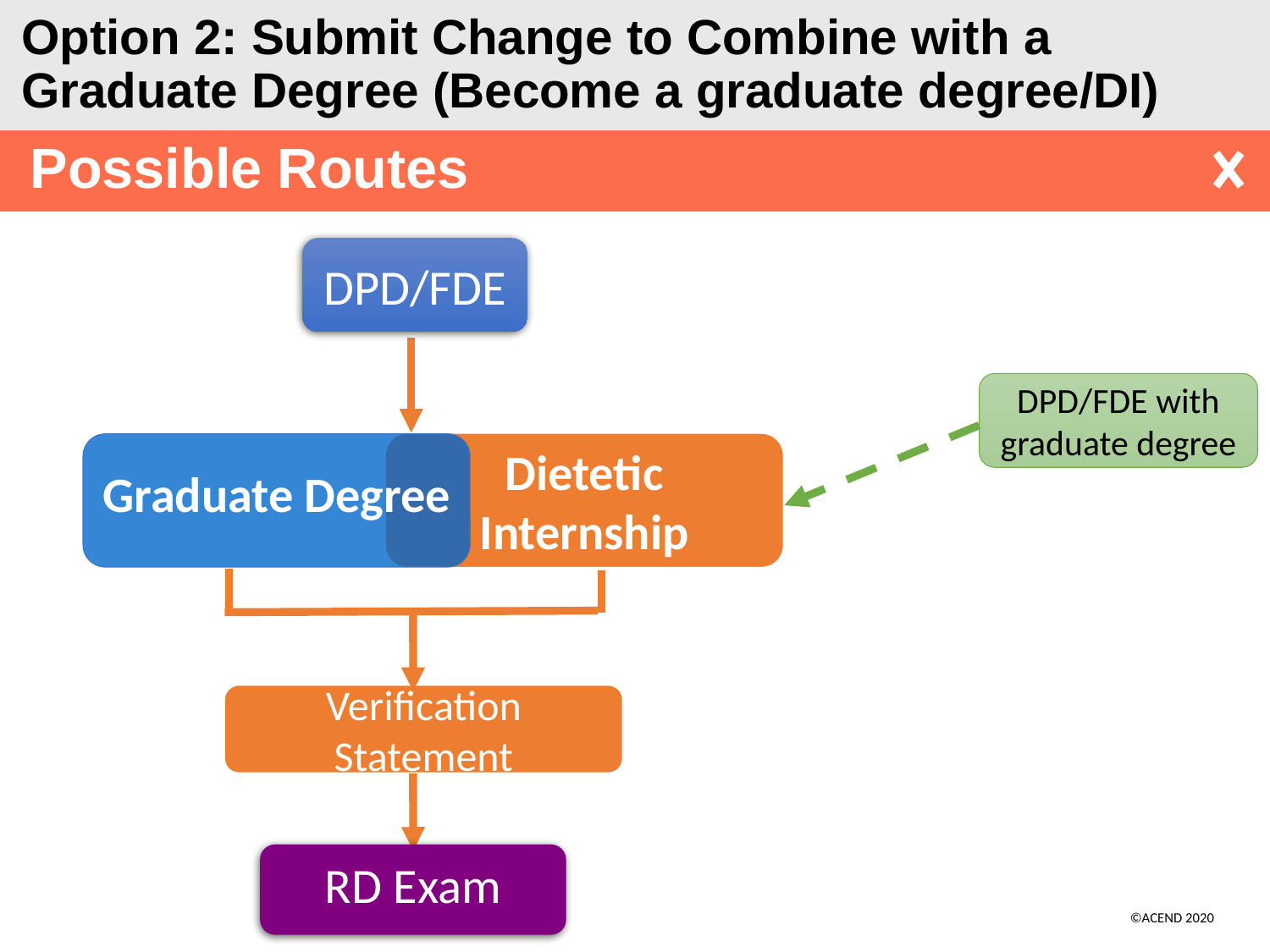

# Option 2: Submit Change to Combine with a Graduate Degree (Become a graduate degree/DI)
Possible Routes
DPD/FDE
DPD/FDE with graduate degree
Dietetic Internship
Graduate Degree
Verification Statement
RD Exam